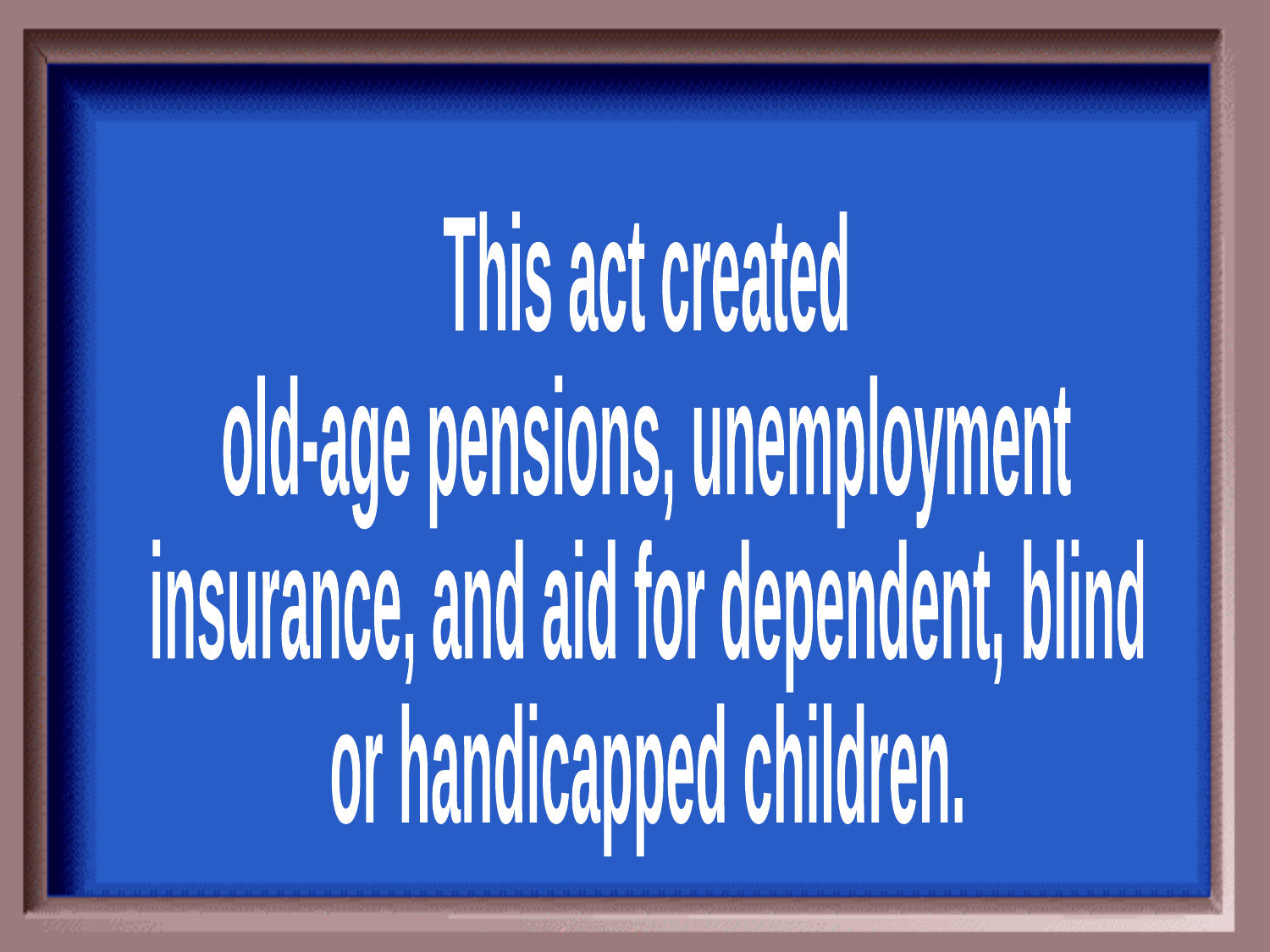

This act created
old-age pensions, unemployment
insurance, and aid for dependent, blind
or handicapped children.